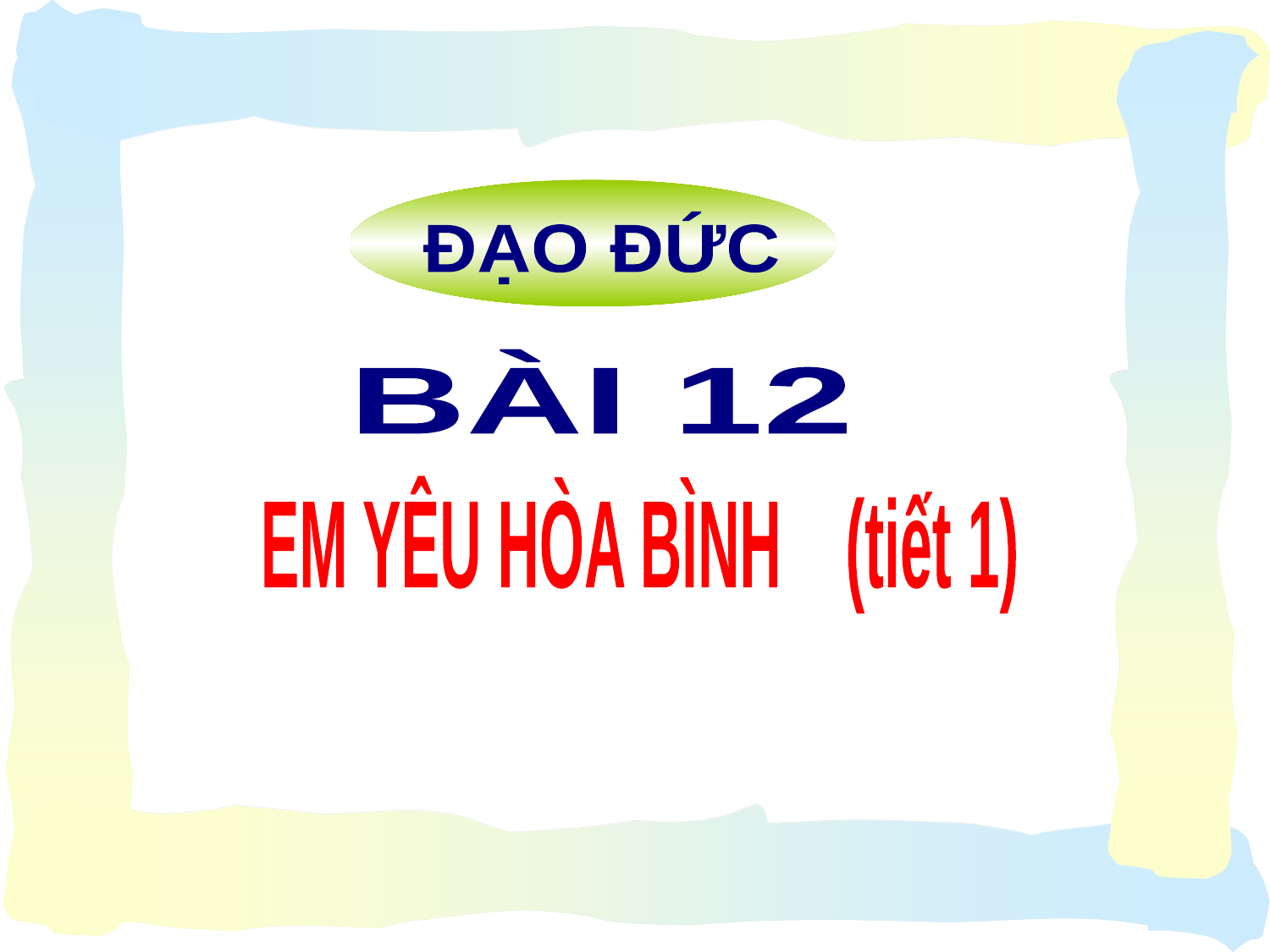

ĐẠO ĐỨC
BÀI 12
 EM YÊU HÒA BÌNH    (tiết 1)